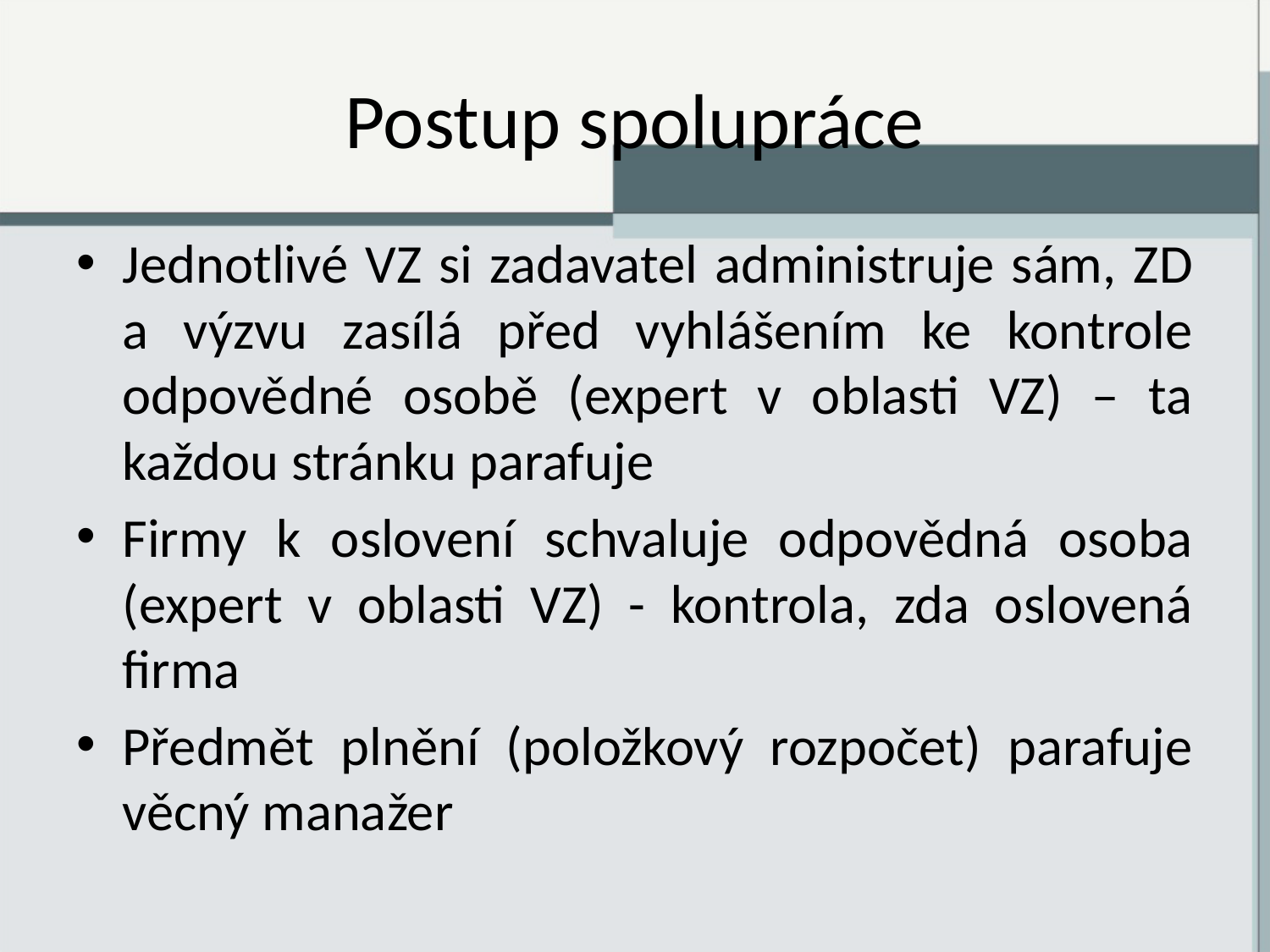

# Postup spolupráce
Jednotlivé VZ si zadavatel administruje sám, ZD a výzvu zasílá před vyhlášením ke kontrole odpovědné osobě (expert v oblasti VZ) – ta každou stránku parafuje
Firmy k oslovení schvaluje odpovědná osoba (expert v oblasti VZ) - kontrola, zda oslovená firma
Předmět plnění (položkový rozpočet) parafuje věcný manažer